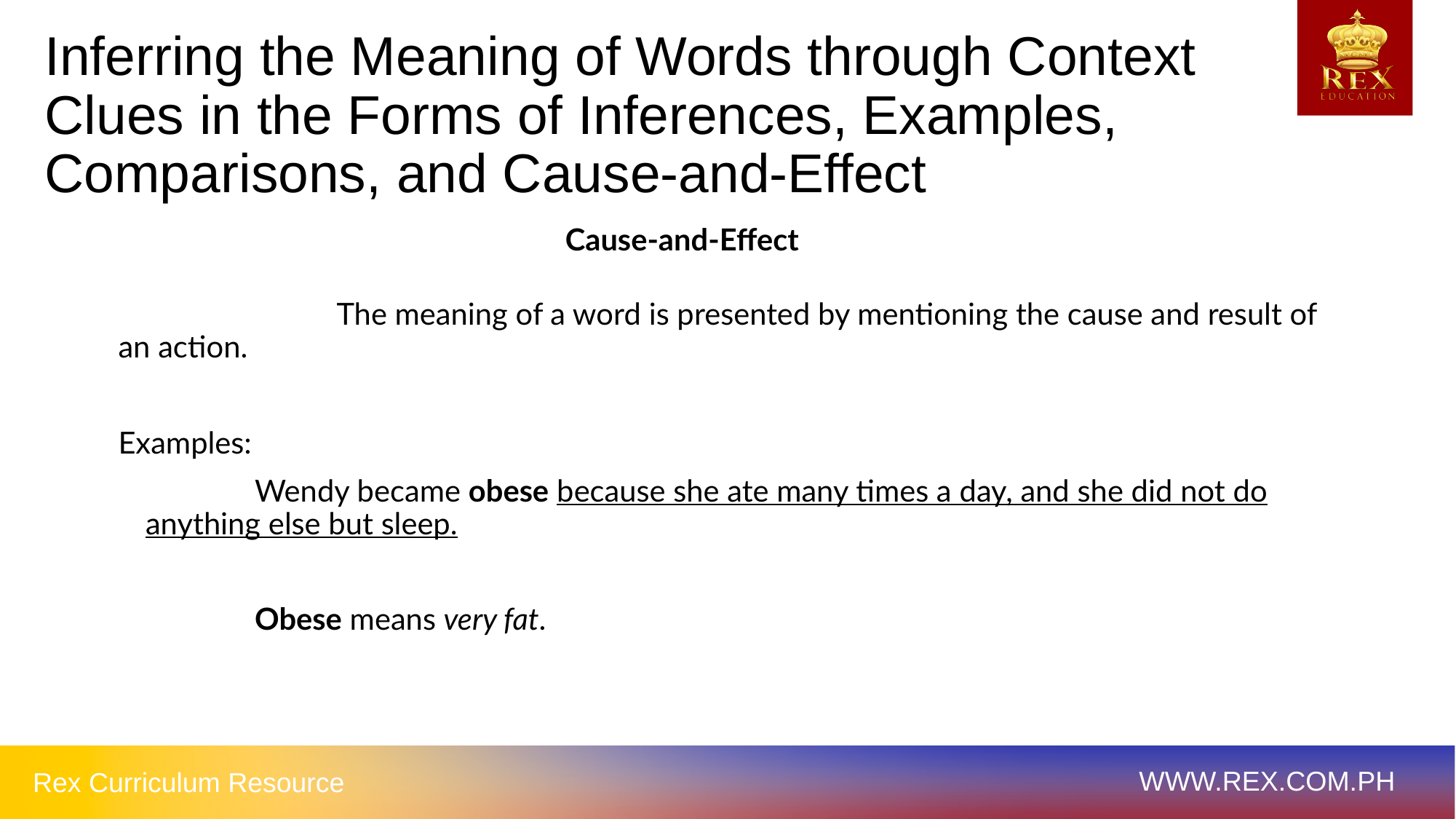

Inferring the Meaning of Words through Context Clues in the Forms of Inferences, Examples, Comparisons, and Cause-and-Effect se-and-Effect
Cause-and-Effect
		The meaning of a word is presented by mentioning the cause and result of an action.

Examples:
   		Wendy became obese because she ate many times a day, and she did not do anything else but sleep.

 		Obese means very fat.